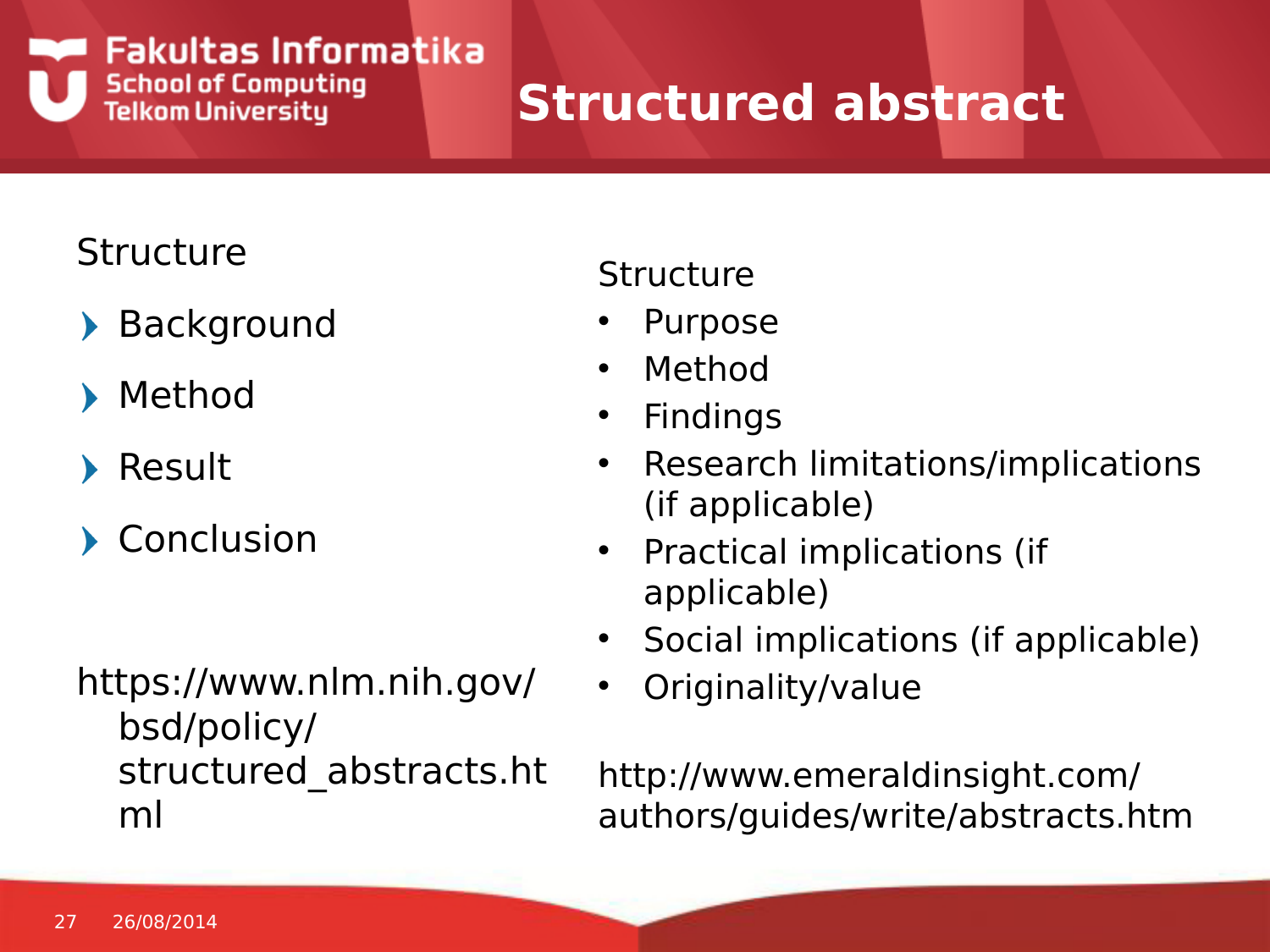

# Structured abstract
Structure
Background
Method
Result
Conclusion

https://www.nlm.nih.gov/bsd/policy/structured_abstracts.html
Structure
Purpose
Method
Findings
Research limitations/implications (if applicable)
Practical implications (if applicable)
Social implications (if applicable)
Originality/value

http://www.emeraldinsight.com/authors/guides/write/abstracts.htm
27
26/08/2014